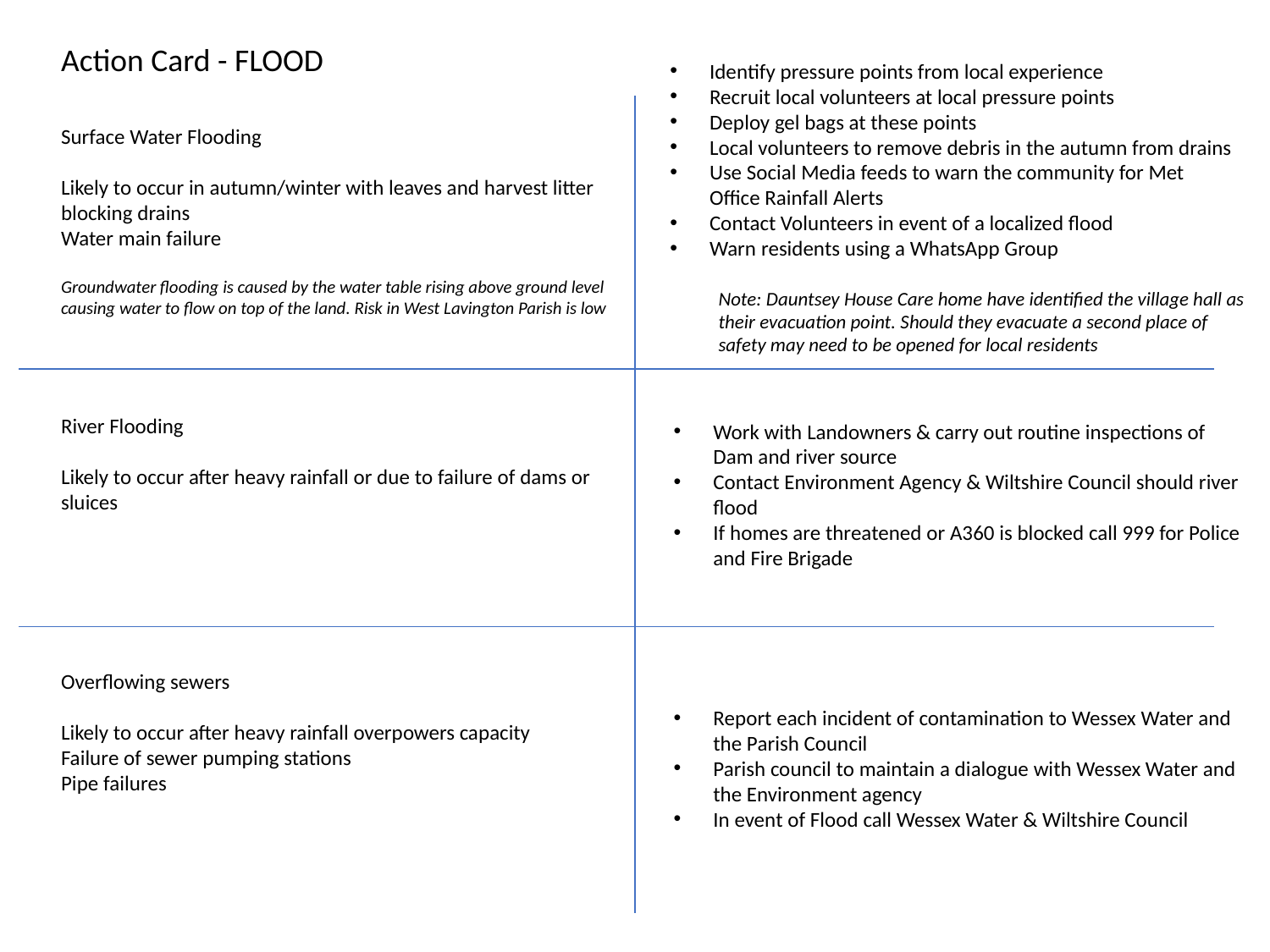

Action Card - FLOOD
Identify pressure points from local experience
Recruit local volunteers at local pressure points
Deploy gel bags at these points
Local volunteers to remove debris in the autumn from drains
Use Social Media feeds to warn the community for Met Office Rainfall Alerts
Contact Volunteers in event of a localized flood
Warn residents using a WhatsApp Group
Surface Water Flooding

Likely to occur in autumn/winter with leaves and harvest litter blocking drains
Water main failure

Groundwater flooding is caused by the water table rising above ground level causing water to flow on top of the land. Risk in West Lavington Parish is low
Note: Dauntsey House Care home have identified the village hall as their evacuation point. Should they evacuate a second place of safety may need to be opened for local residents
River Flooding

Likely to occur after heavy rainfall or due to failure of dams or sluices
Work with Landowners & carry out routine inspections of Dam and river source
Contact Environment Agency & Wiltshire Council should river flood
If homes are threatened or A360 is blocked call 999 for Police and Fire Brigade
Overflowing sewers

Likely to occur after heavy rainfall overpowers capacity
Failure of sewer pumping stations
Pipe failures
Report each incident of contamination to Wessex Water and the Parish Council
Parish council to maintain a dialogue with Wessex Water and the Environment agency
In event of Flood call Wessex Water & Wiltshire Council